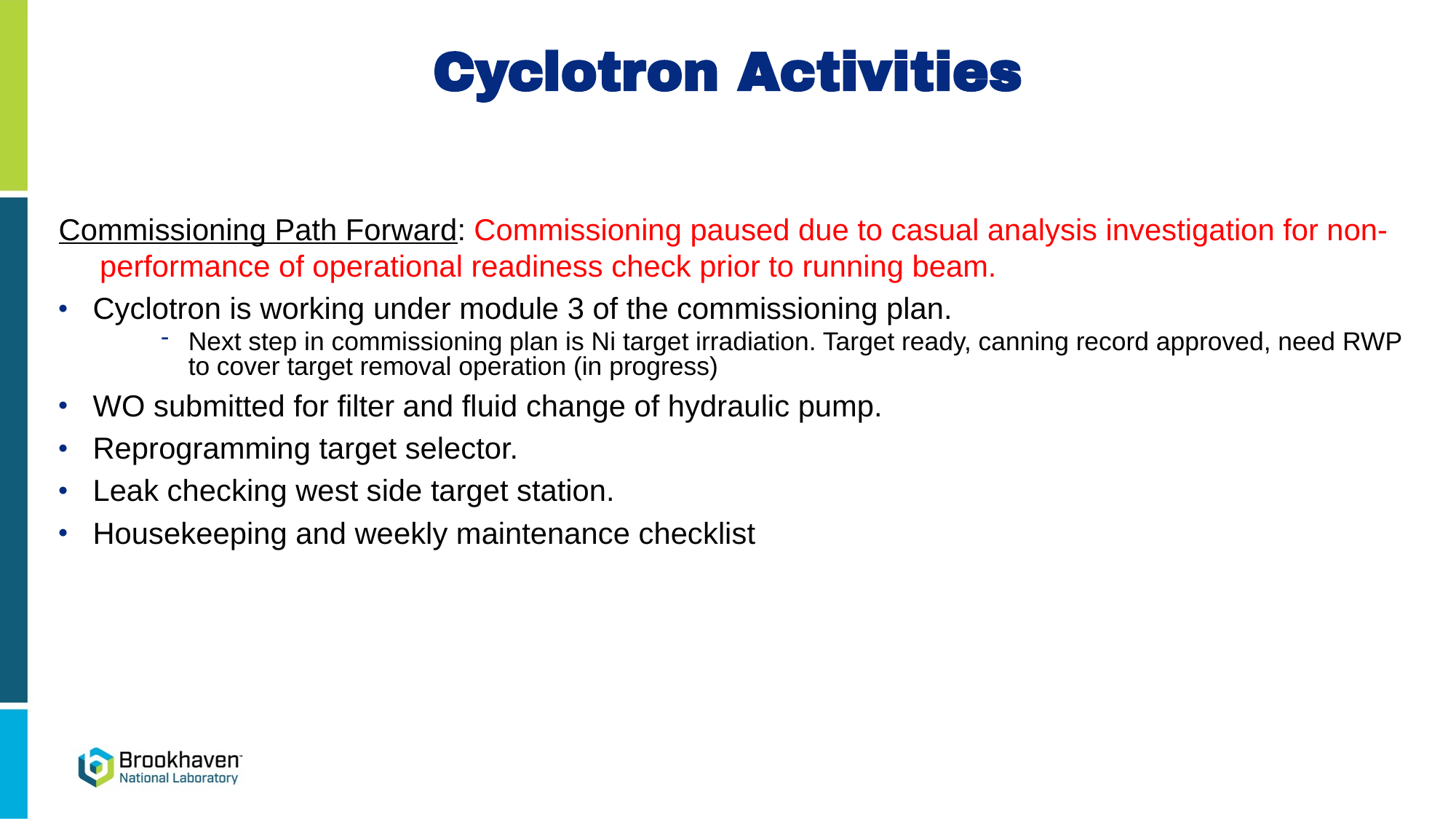

Cyclotron Activities
Commissioning Path Forward: Commissioning paused due to casual analysis investigation for non-performance of operational readiness check prior to running beam.
Cyclotron is working under module 3 of the commissioning plan.
Next step in commissioning plan is Ni target irradiation. Target ready, canning record approved, need RWP to cover target removal operation (in progress)
WO submitted for filter and fluid change of hydraulic pump.
Reprogramming target selector.
Leak checking west side target station.
Housekeeping and weekly maintenance checklist